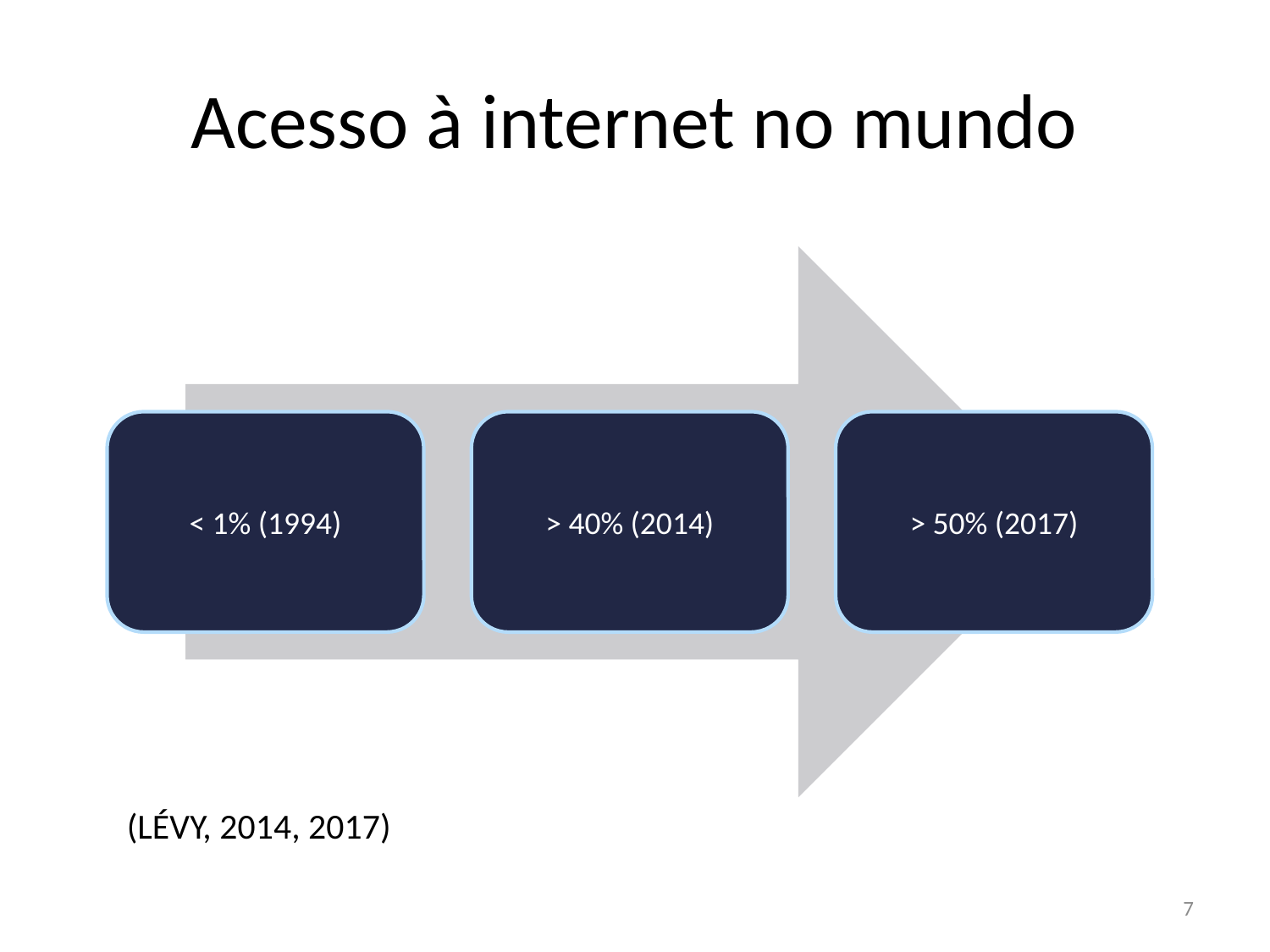

# Acesso à internet no mundo
< 1% (1994)
> 40% (2014)
> 50% (2017)
 (LÉVY, 2014, 2017)
7